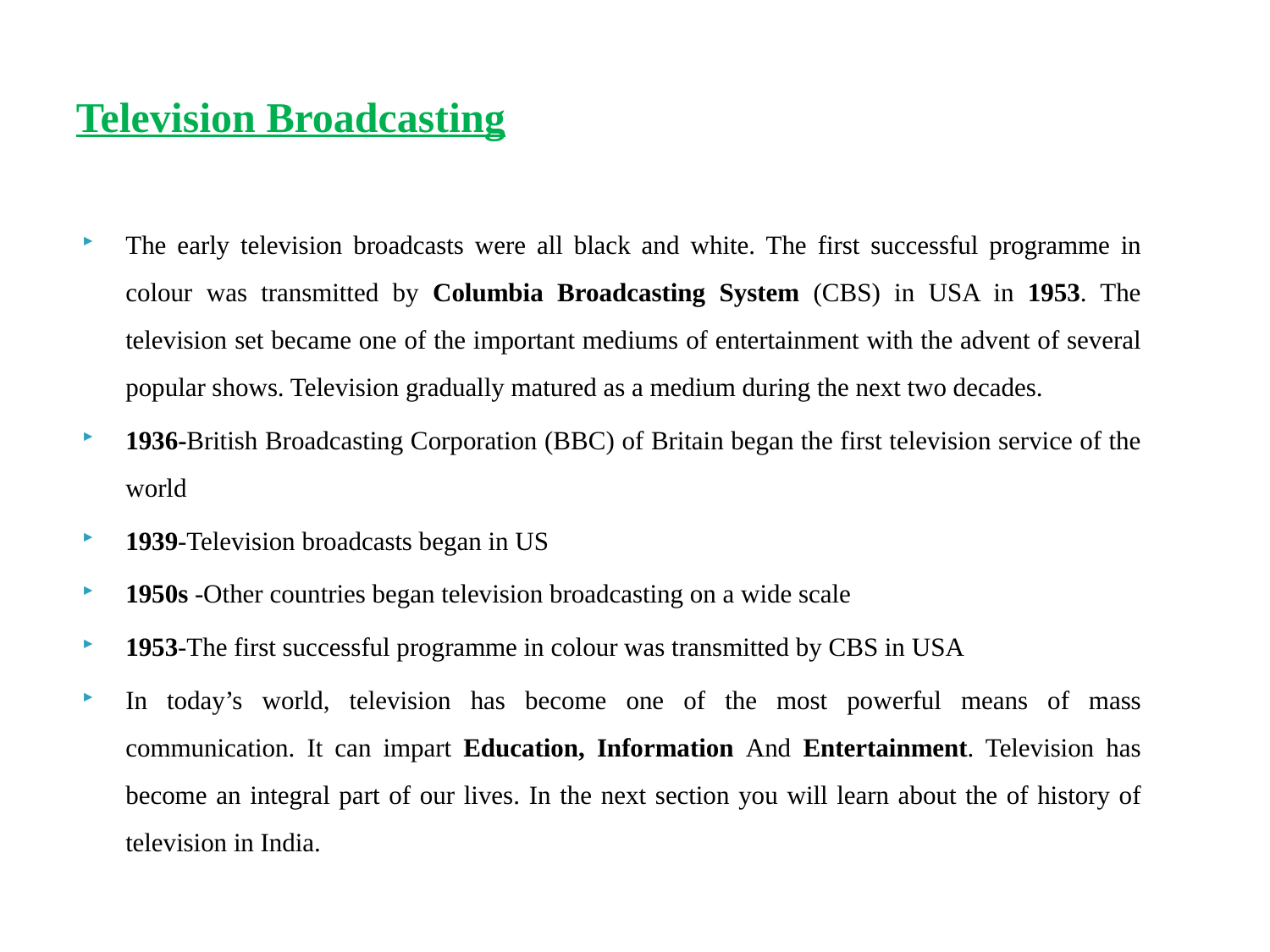

# Television Broadcasting
The early television broadcasts were all black and white. The first successful programme in colour was transmitted by Columbia Broadcasting System (CBS) in USA in 1953. The television set became one of the important mediums of entertainment with the advent of several popular shows. Television gradually matured as a medium during the next two decades.
1936-British Broadcasting Corporation (BBC) of Britain began the first television service of the world
1939-Television broadcasts began in US
1950s -Other countries began television broadcasting on a wide scale
1953-The first successful programme in colour was transmitted by CBS in USA
In today’s world, television has become one of the most powerful means of mass communication. It can impart Education, Information And Entertainment. Television has become an integral part of our lives. In the next section you will learn about the of history of television in India.